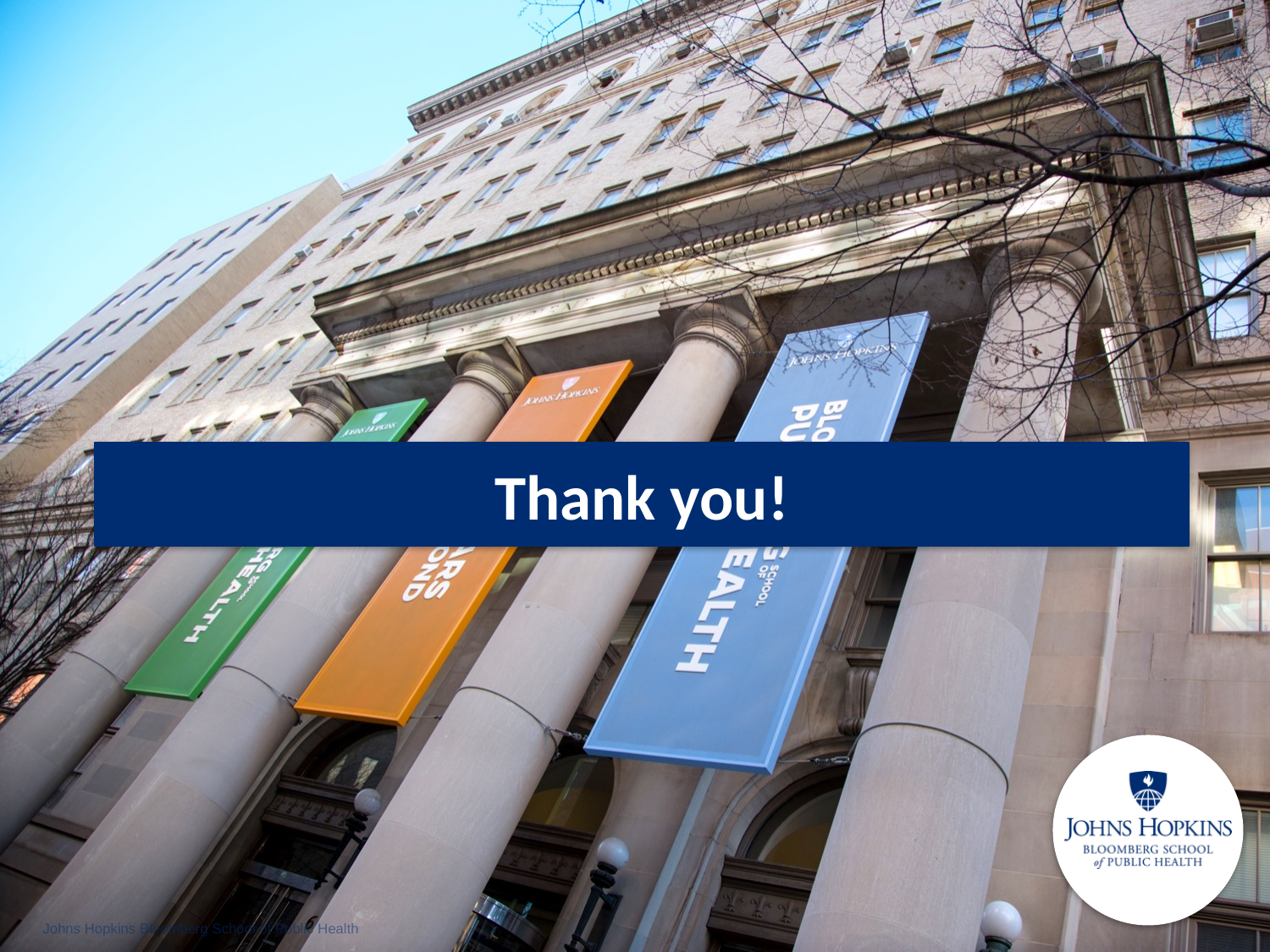

Thank you!
Johns Hopkins Bloomberg School of Public Health